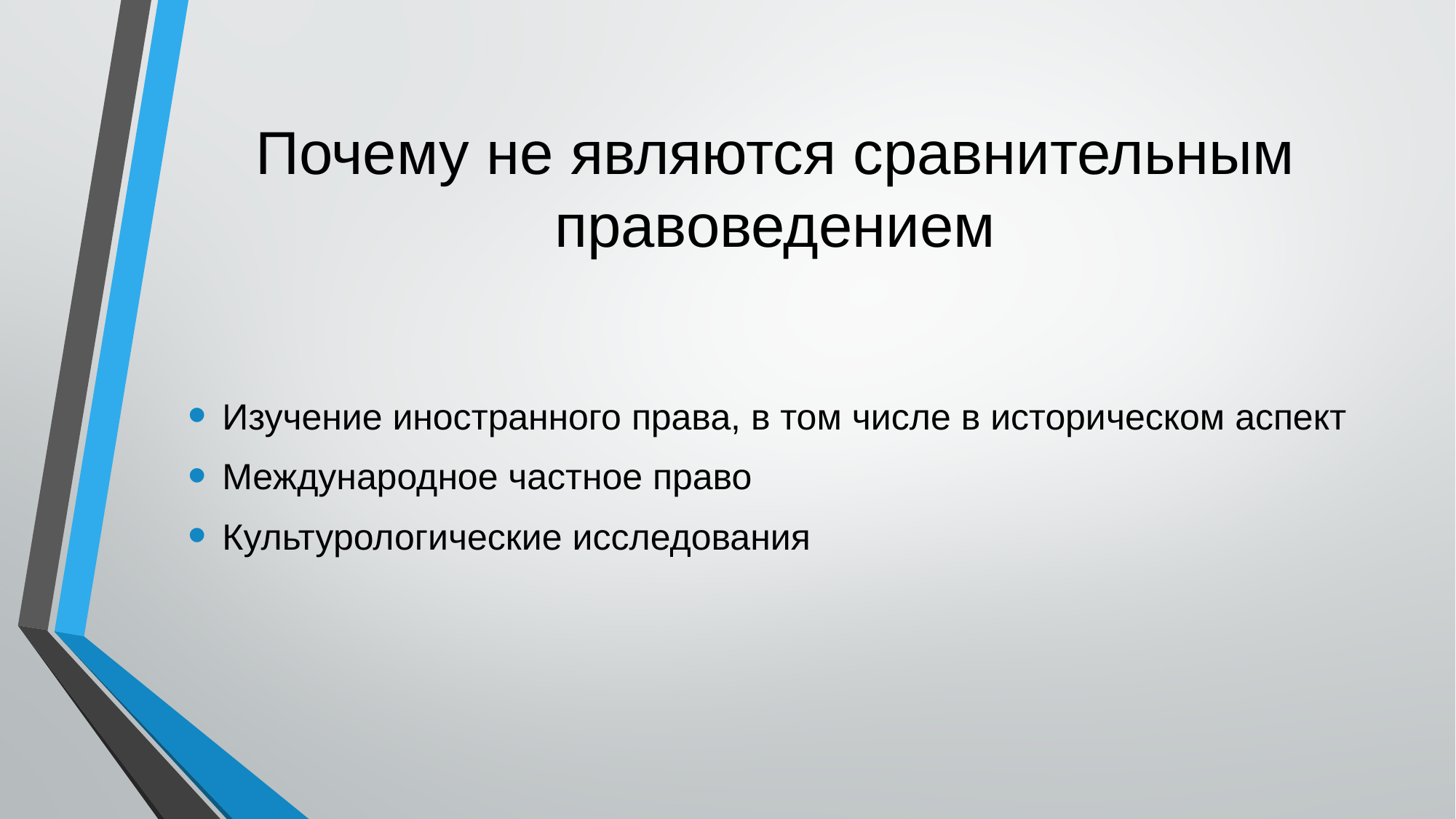

# Почему не являются сравнительным правоведением
Изучение иностранного права, в том числе в историческом аспект
Международное частное право
Культурологические исследования